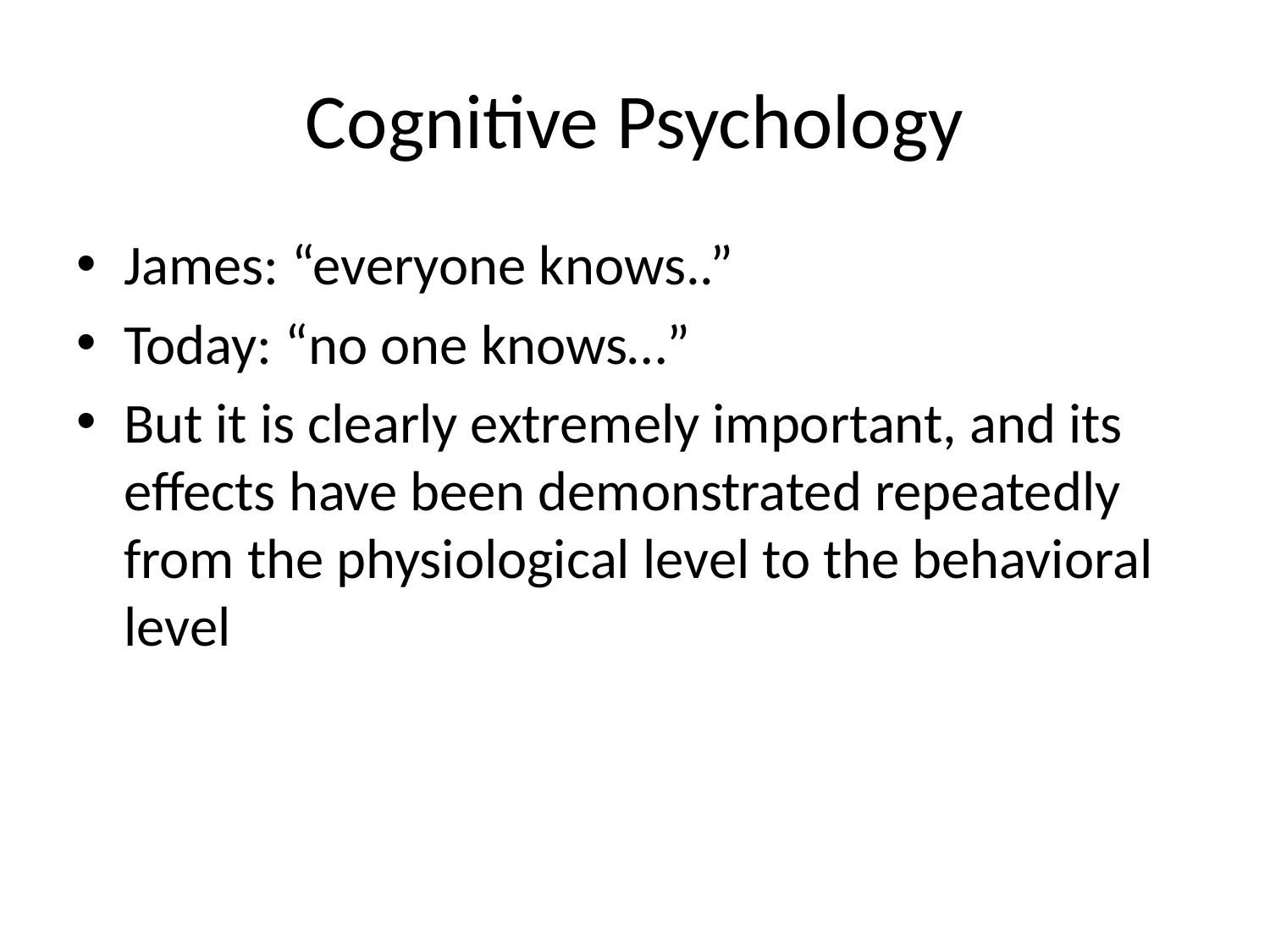

# Cognitive Psychology
James: “everyone knows..”
Today: “no one knows…”
But it is clearly extremely important, and its effects have been demonstrated repeatedly from the physiological level to the behavioral level